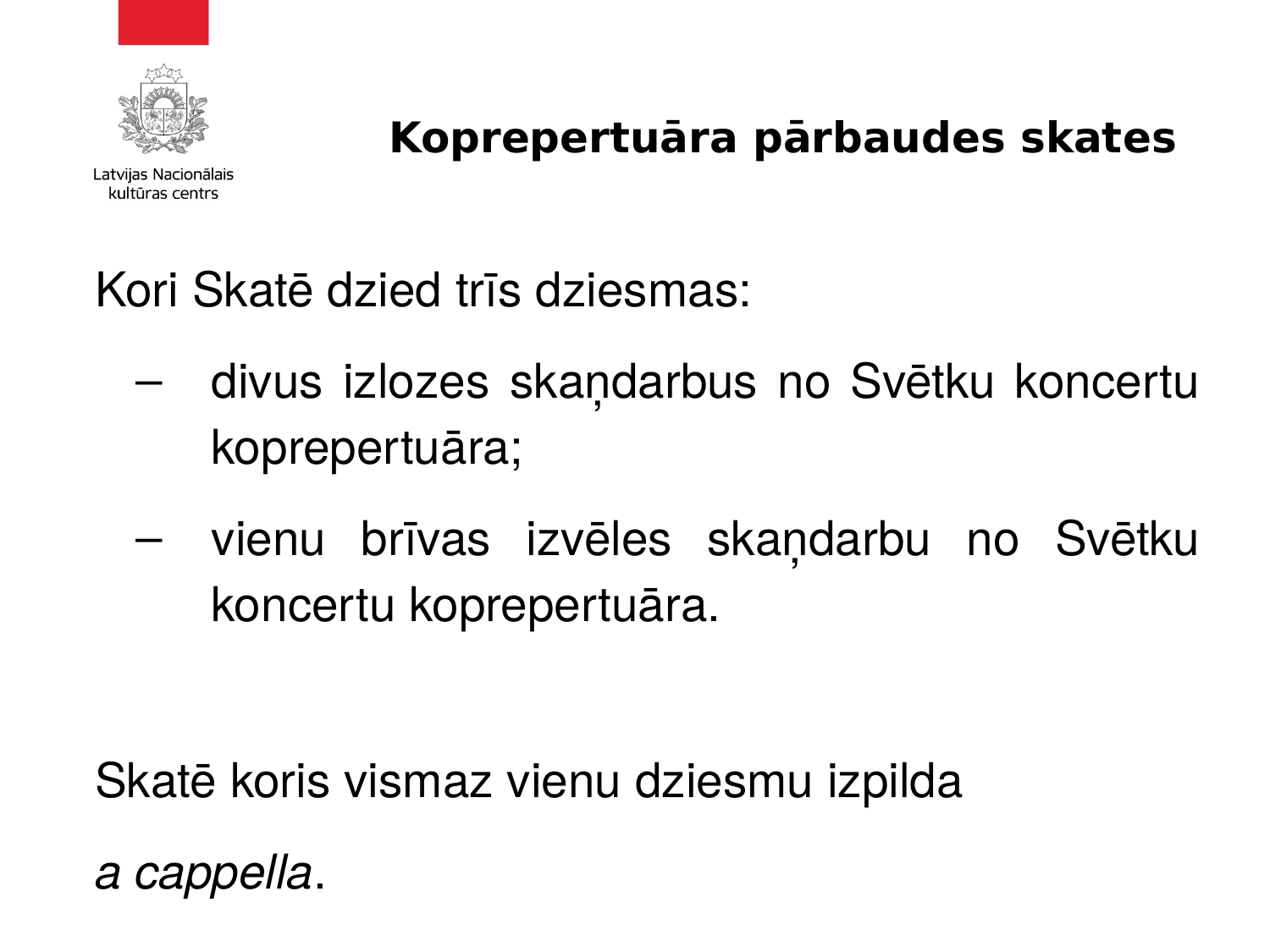

# Koprepertuāra pārbaudes skates
Kori Skatē dzied trīs dziesmas:
divus izlozes skaņdarbus no Svētku koncertu koprepertuāra;
vienu brīvas izvēles skaņdarbu no Svētku koncertu koprepertuāra.

Skatē koris vismaz vienu dziesmu izpilda
a cappella.